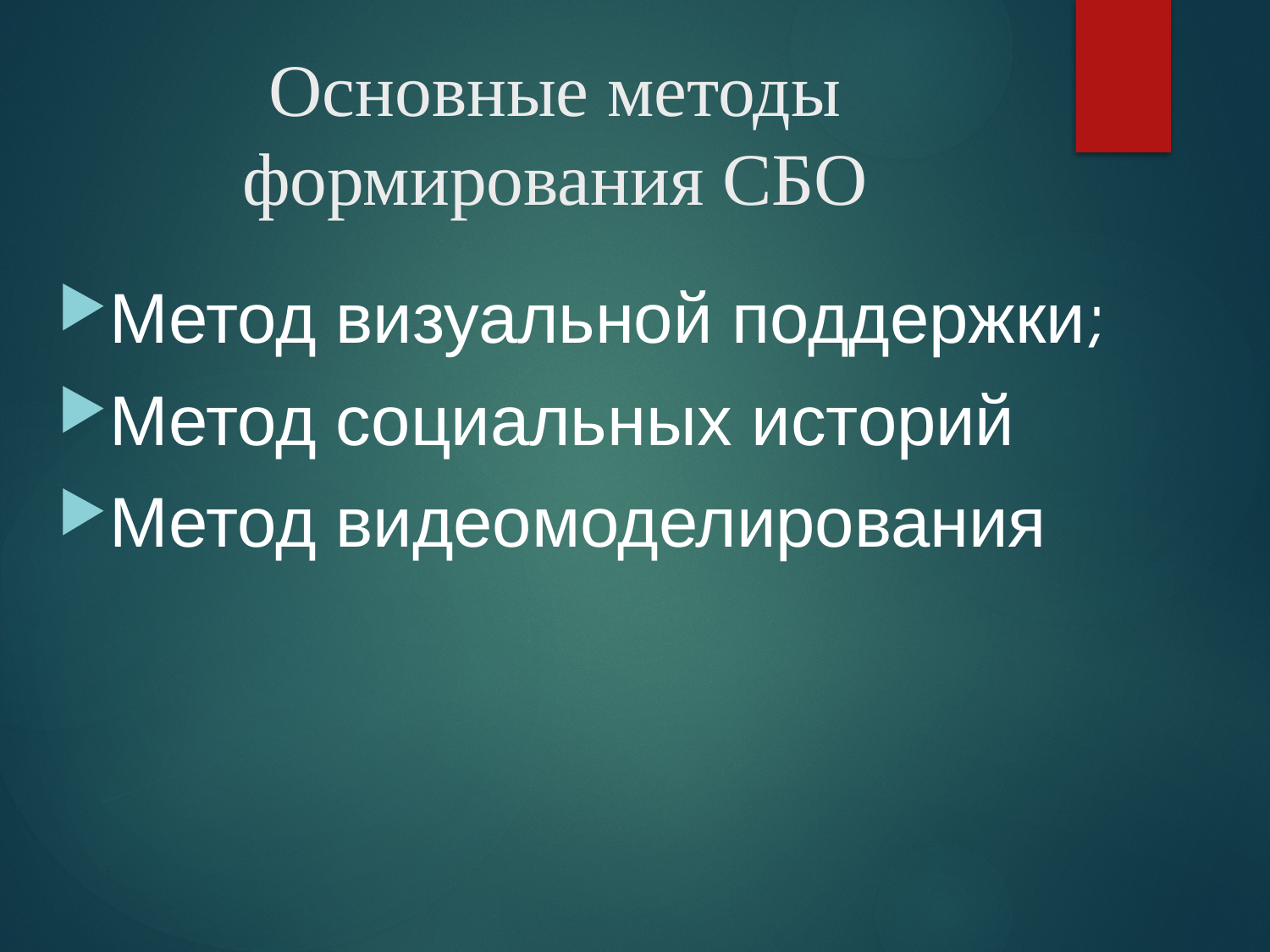

# Основные методы формирования СБО
Метод визуальной поддержки;
Метод социальных историй
Метод видеомоделирования